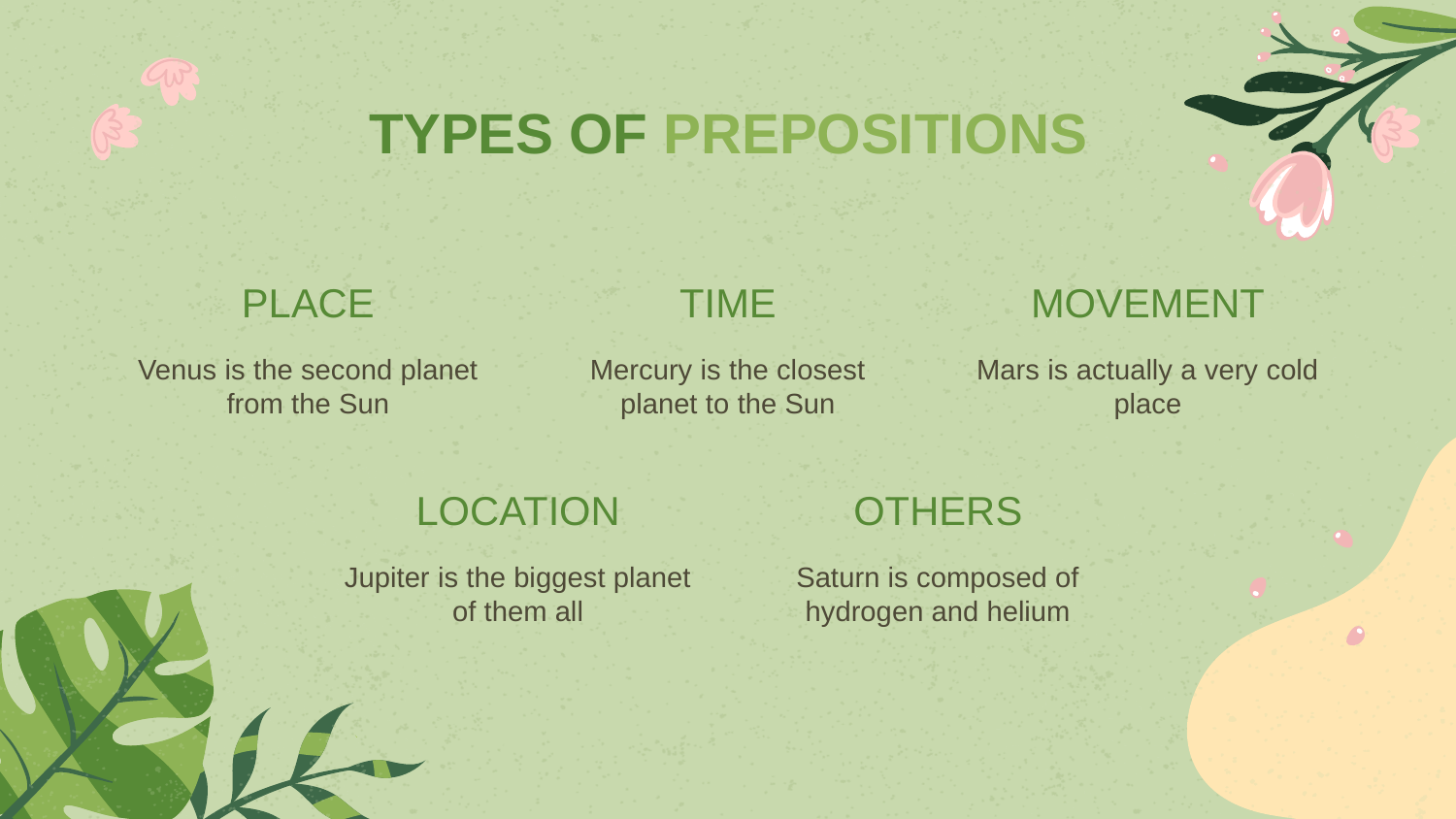

# TYPES OF PREPOSITIONS
PLACE
TIME
MOVEMENT
Venus is the second planet from the Sun
Mercury is the closest planet to the Sun
Mars is actually a very cold place
LOCATION
OTHERS

Jupiter is the biggest planet of them all
Saturn is composed of hydrogen and helium